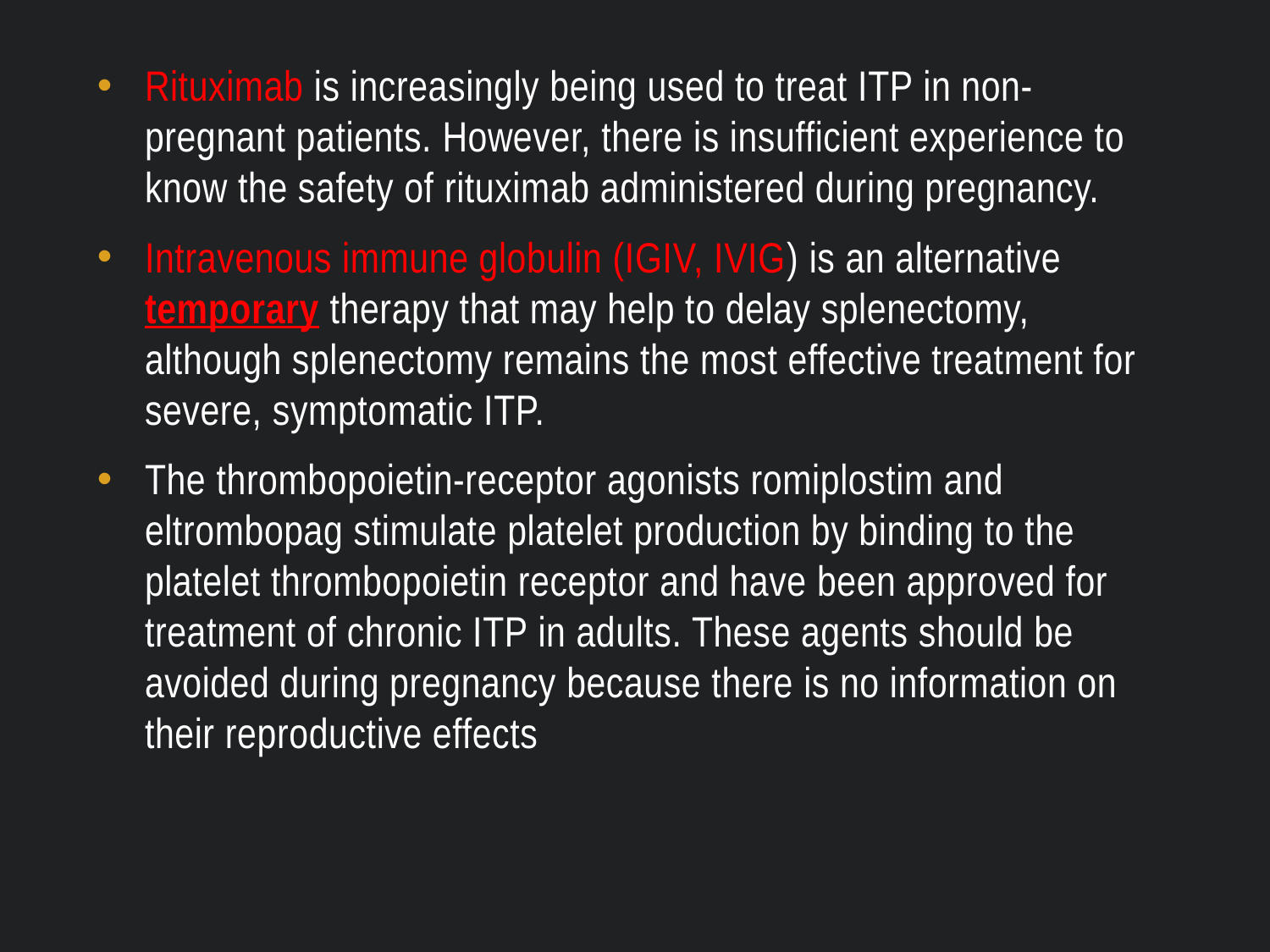

Rituximab is increasingly being used to treat ITP in non-pregnant patients. However, there is insufficient experience to know the safety of rituximab administered during pregnancy.
Intravenous immune globulin (IGIV, IVIG) is an alternative temporary therapy that may help to delay splenectomy, although splenectomy remains the most effective treatment for severe, symptomatic ITP.
The thrombopoietin-receptor agonists romiplostim and eltrombopag stimulate platelet production by binding to the platelet thrombopoietin receptor and have been approved for treatment of chronic ITP in adults. These agents should be avoided during pregnancy because there is no information on their reproductive effects